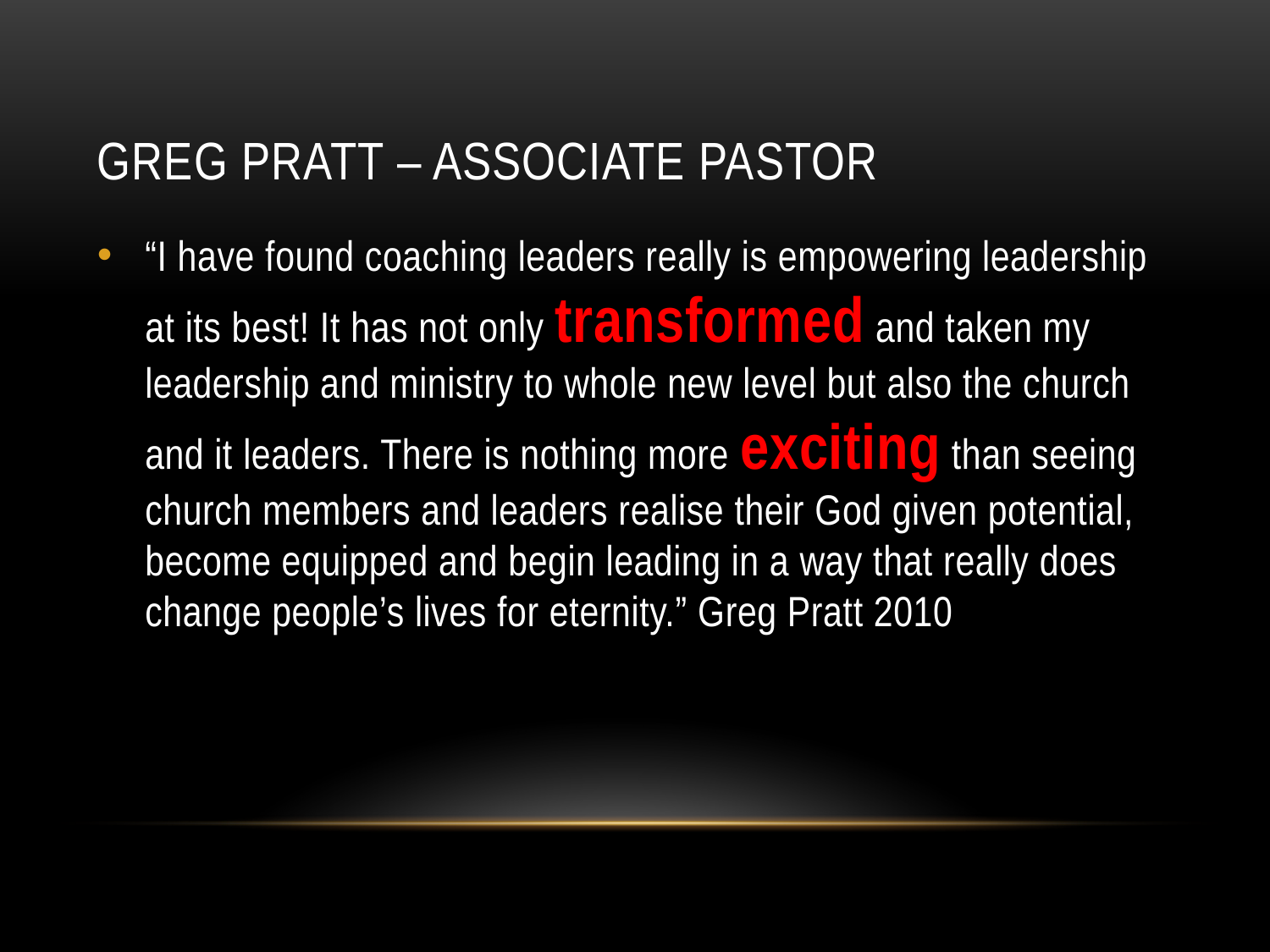

# Greg Pratt – Associate Pastor
“I have found coaching leaders really is empowering leadership at its best! It has not only transformed and taken my leadership and ministry to whole new level but also the church and it leaders. There is nothing more exciting than seeing church members and leaders realise their God given potential, become equipped and begin leading in a way that really does change people’s lives for eternity.” Greg Pratt 2010